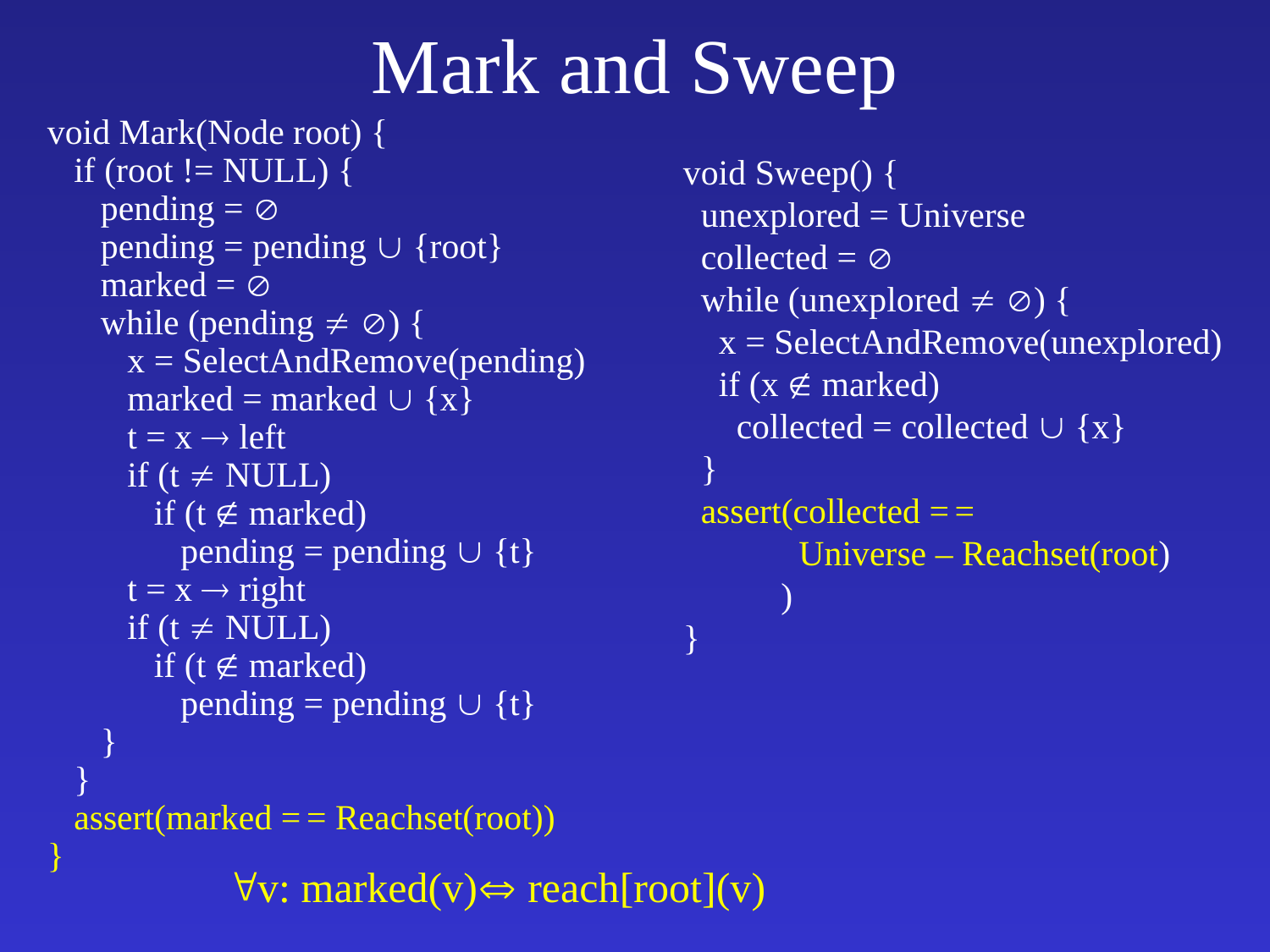

# Mark and Sweep
void Mark(Node root) {
   if (root != NULL) {
      pending = ∅
      pending = pending ∪ {root}
      marked = ∅
      while (pending ≠ ∅) {
         x = SelectAndRemove(pending)
         marked = marked ∪ {x}
         t = x → left
         if (t ≠ NULL)
            if (t ∉ marked)
               pending = pending ∪ {t}
         t = x → right
         if (t ≠ NULL)
            if (t ∉ marked)
               pending = pending ∪ {t}
      }
   }
   assert(marked = = Reachset(root))
}
void Sweep() {
  unexplored = Universe
  collected = ∅
  while (unexplored ≠ ∅) {
    x = SelectAndRemove(unexplored)
    if (x ∉ marked)
      collected = collected ∪ {x}
  }
  assert(collected = =
             Universe – Reachset(root)
           )
}
∀v: marked(v)⇔ reach[root](v)